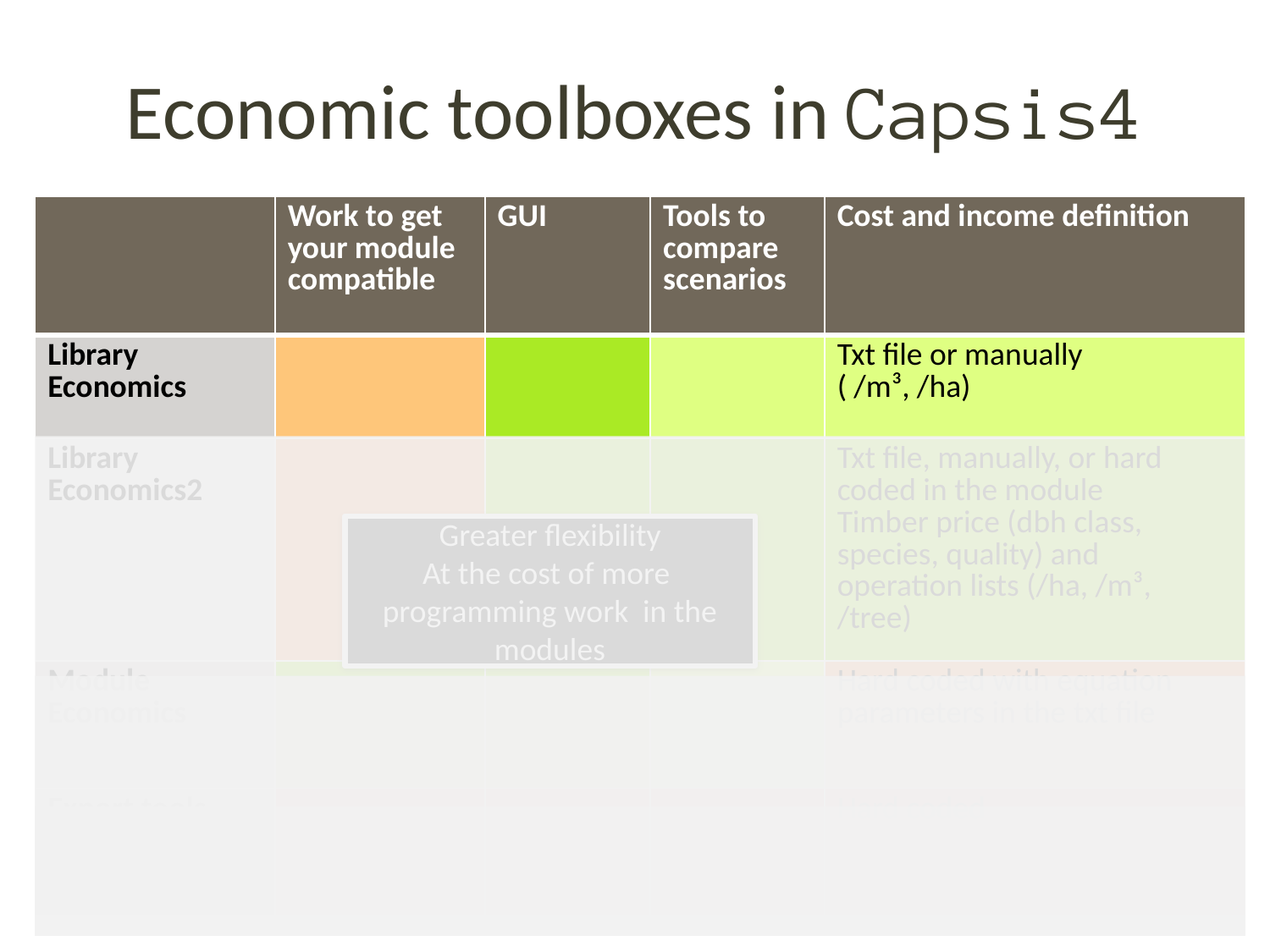

# Economic toolboxes in Capsis4
|  | Work to get your module compatible | GUI | Tools to compare scenarios | Cost and income definition |
| --- | --- | --- | --- | --- |
| Library Economics |  |  |  | Txt file or manually ( /m³, /ha) |
| Library Economics2 |  |  |  | Txt file, manually, or hard coded in the module Timber price (dbh class, species, quality) and operation lists (/ha, /m³, /tree) |
| Module Economics |  |  |  | Hard coded with equation parameters in the txt file |
| Export tools |  |  |  | Hard coded |

Greater flexibility
At the cost of more  programming work  in the modules

9